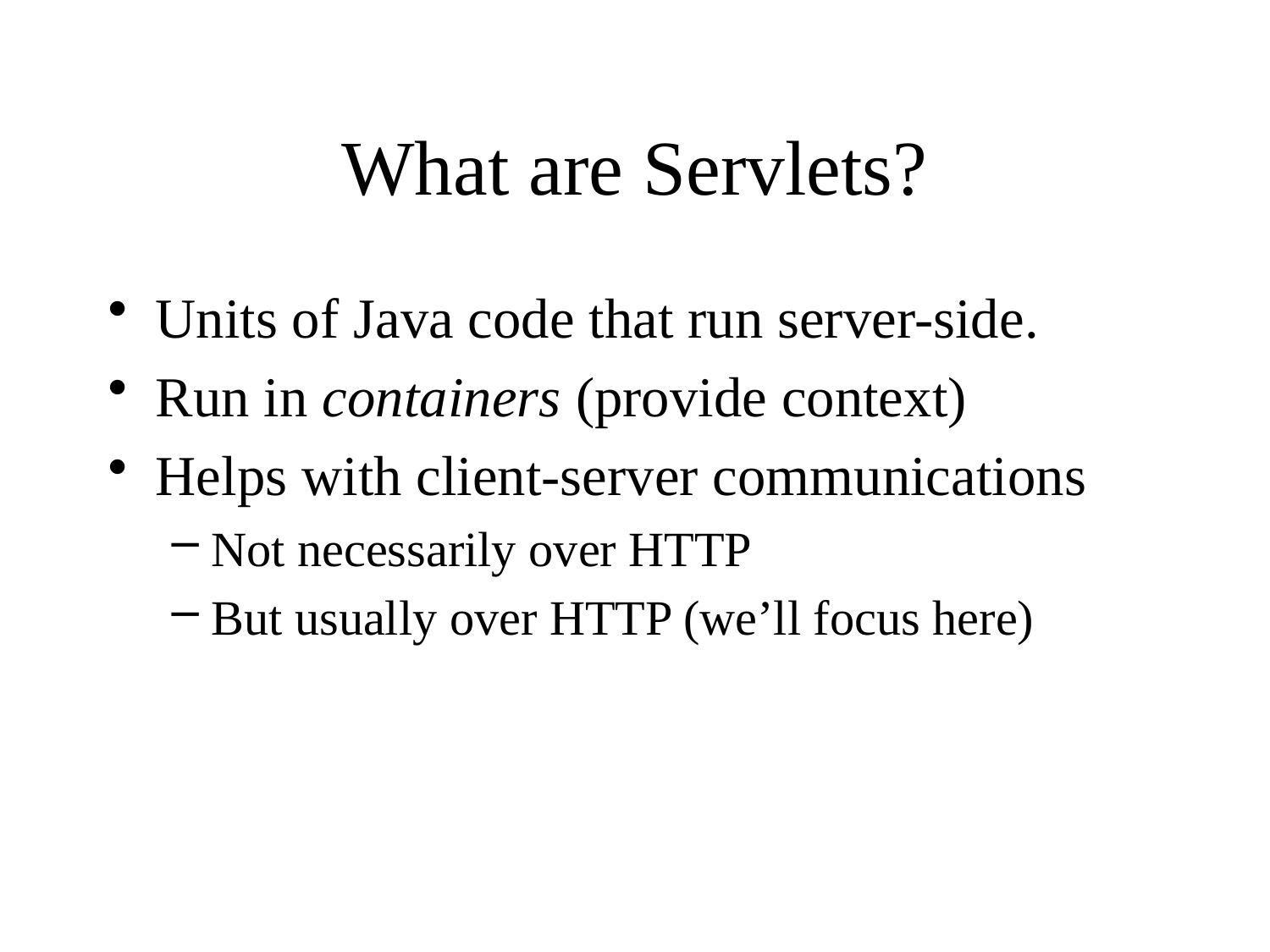

# What are Servlets?
Units of Java code that run server-side.
Run in containers (provide context)
Helps with client-server communications
Not necessarily over HTTP
But usually over HTTP (we’ll focus here)